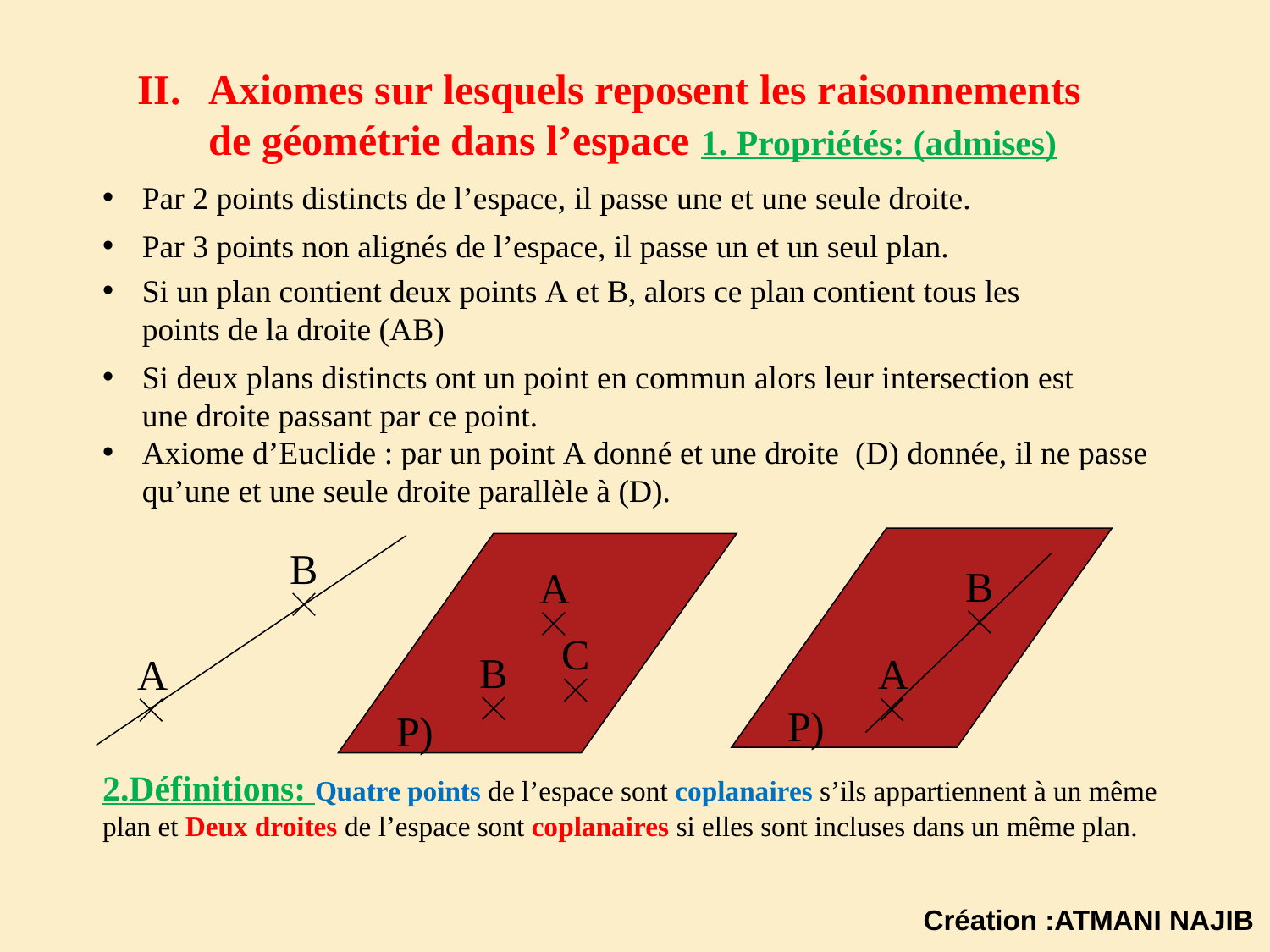

Axiomes sur lesquels reposent les raisonnements de géométrie dans l’espace 1. Propriétés: (admises)

Par 2 points distincts de l’espace, il passe une et une seule droite.
Par 3 points non alignés de l’espace, il passe un et un seul plan.
Si un plan contient deux points A et B, alors ce plan contient tous les points de la droite (AB)
Si deux plans distincts ont un point en commun alors leur intersection est une droite passant par ce point.
Axiome d’Euclide : par un point A donné et une droite  (D) donnée, il ne passe qu’une et une seule droite parallèle à (D).

P)

P)

B

B

A

C

B

A

A

2.Définitions: Quatre points de l’espace sont coplanaires s’ils appartiennent à un même plan et Deux droites de l’espace sont coplanaires si elles sont incluses dans un même plan.
Création :ATMANI NAJIB